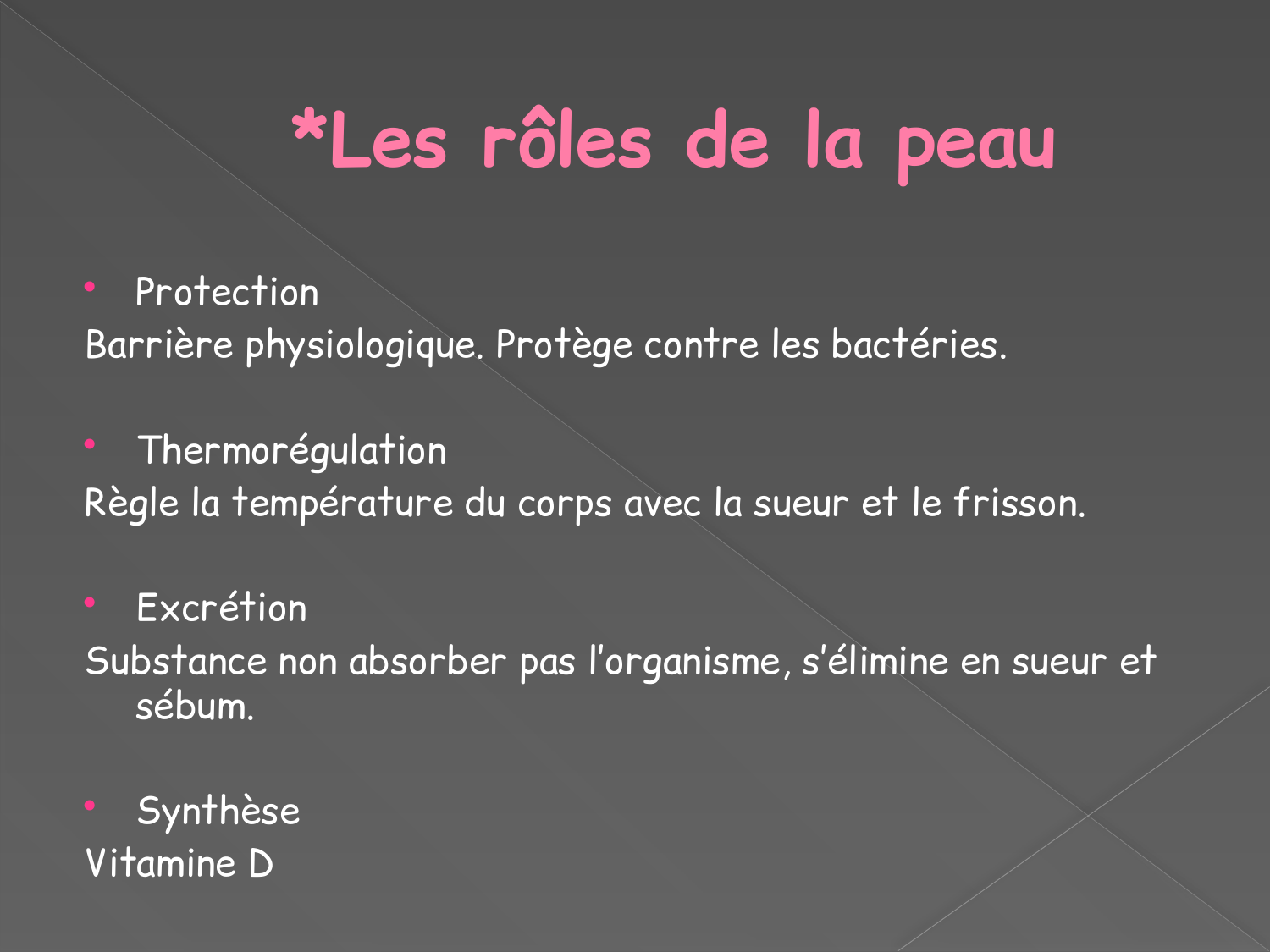

# *Les rôles de la peau
Protection
Barrière physiologique. Protège contre les bactéries.

Thermorégulation
Règle la température du corps avec la sueur et le frisson.

Excrétion
Substance non absorber pas l’organisme, s’élimine en sueur et sébum.

Synthèse
Vitamine D